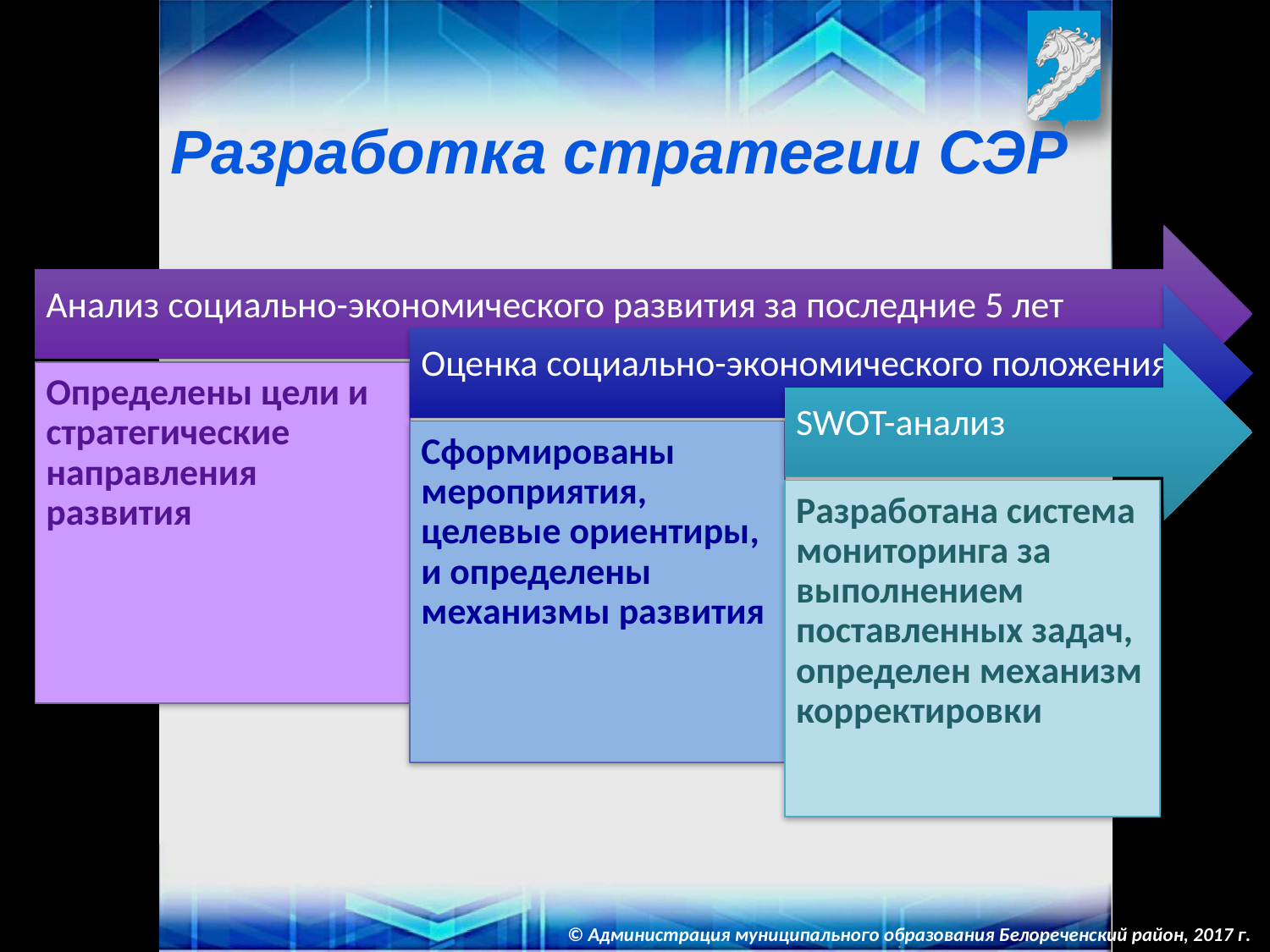

Разработка стратегии СЭР
Анализ социально-экономического развития за последние 5 лет
Определены цели и стратегические направления развития
Оценка социально-экономического положения
Сформированы мероприятия, целевые ориентиры, и определены механизмы развития
SWOT-анализ
Разработана система мониторинга за выполнением поставленных задач, определен механизм корректировки
© Администрация муниципального образования Белореченский район, 2017 г.